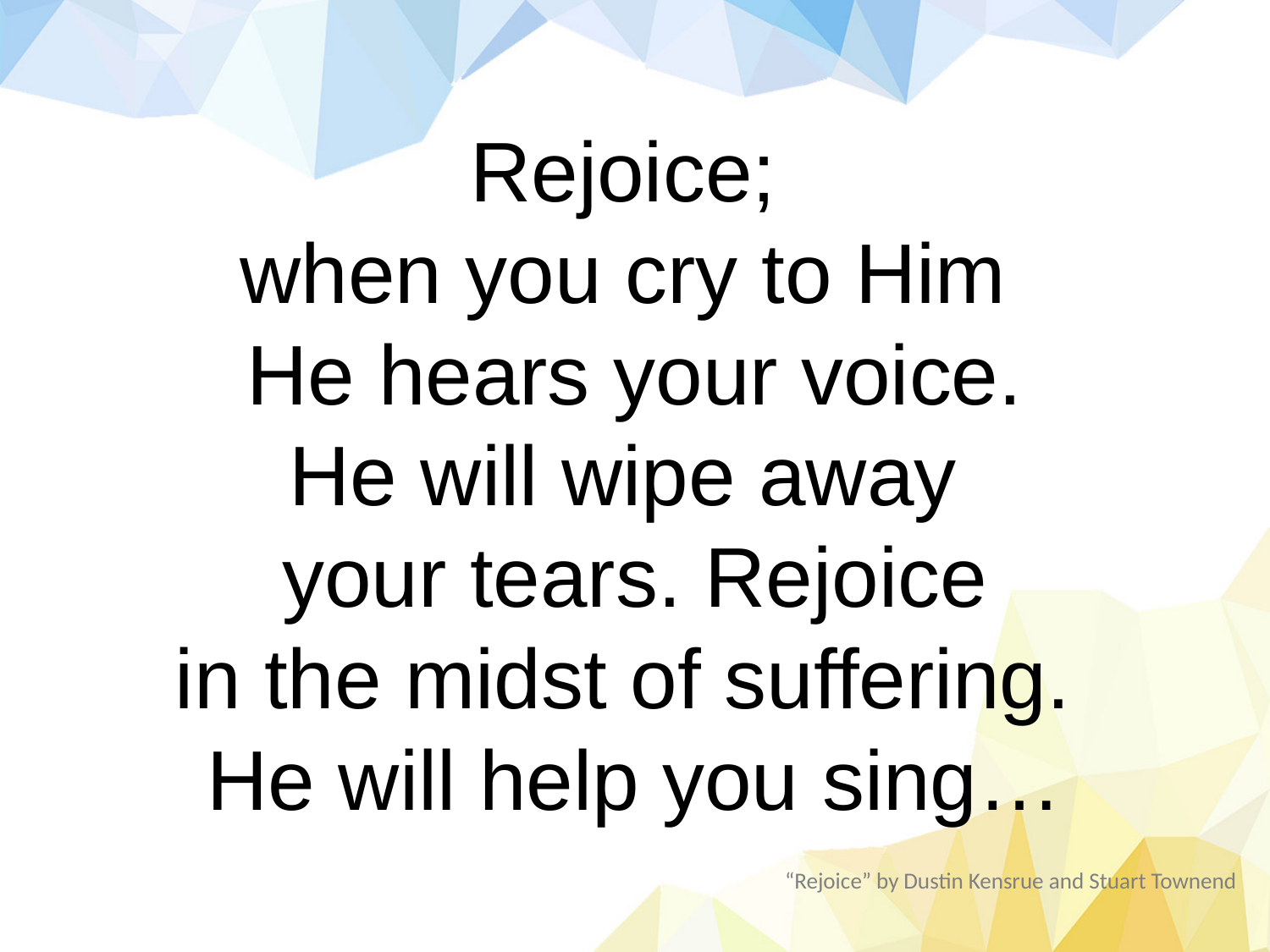

Rejoice;
when you cry to Him
He hears your voice.
He will wipe away
your tears. Rejoice
in the midst of suffering.
He will help you sing…
“Rejoice” by Dustin Kensrue and Stuart Townend